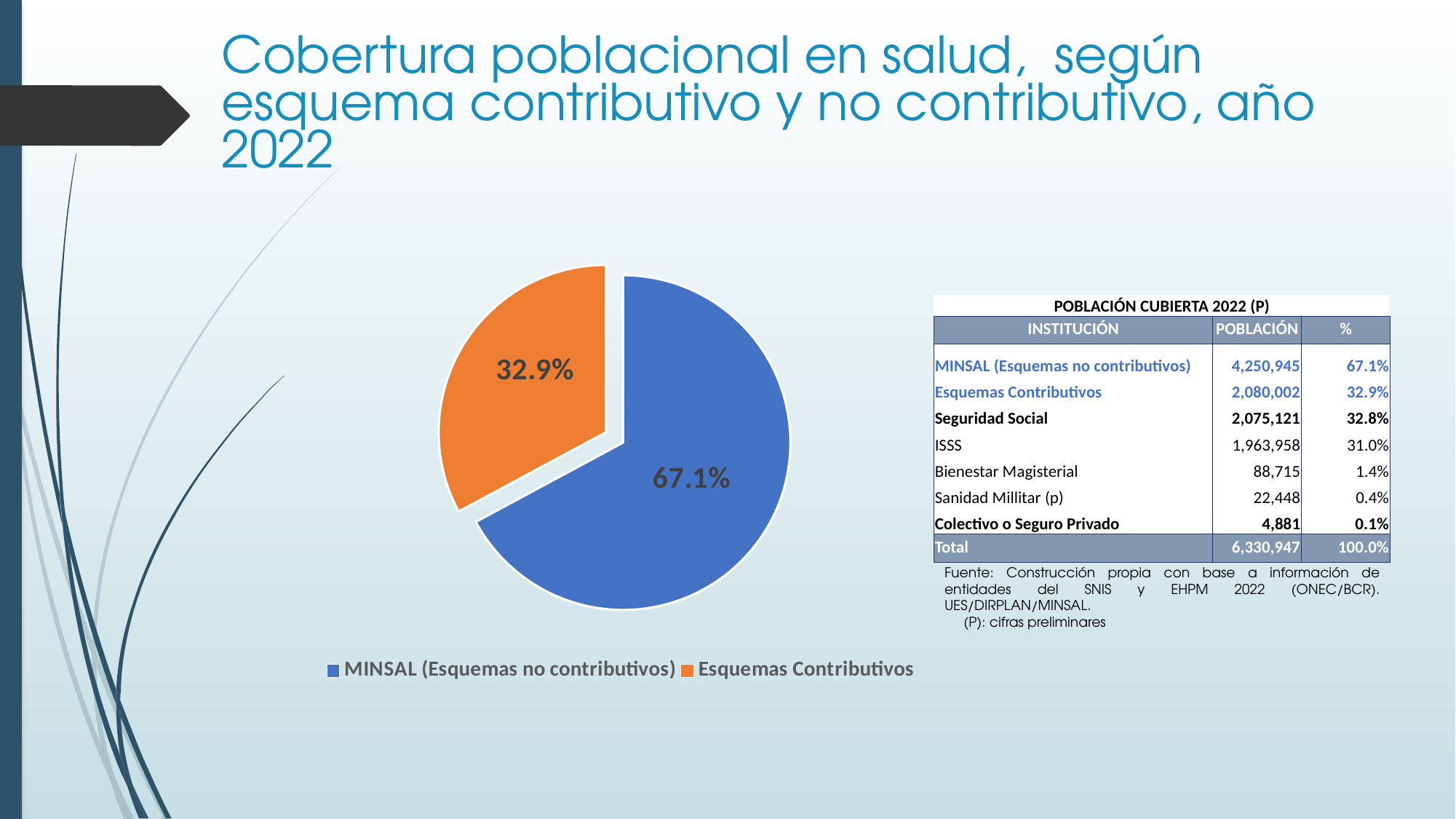

# Cobertura poblacional en salud,  según esquema contributivo y no contributivo, año 2022

### Chart

| Category |  |
|---|---|
| MINSAL (Esquemas no contributivos) | 0.6714548139264158 |
| Esquemas Contributivos | 0.32854518607358424 |
| POBLACIÓN CUBIERTA 2022 (P) |  |  |
| --- | --- | --- |
| INSTITUCIÓN | POBLACIÓN | % |
| MINSAL (Esquemas no contributivos) | 4,250,945 | 67.1% |
| Esquemas Contributivos | 2,080,002 | 32.9% |
| Seguridad Social | 2,075,121 | 32.8% |
| ISSS | 1,963,958 | 31.0% |
| Bienestar Magisterial | 88,715 | 1.4% |
| Sanidad Millitar (p) | 22,448 | 0.4% |
| Colectivo o Seguro Privado | 4,881 | 0.1% |
| Total | 6,330,947 | 100.0% |
Fuente: Construcción propia con base a información de entidades del SNIS y EHPM 2022 (ONEC/BCR). UES/DIRPLAN/MINSAL.                                                                                 (P): cifras preliminares